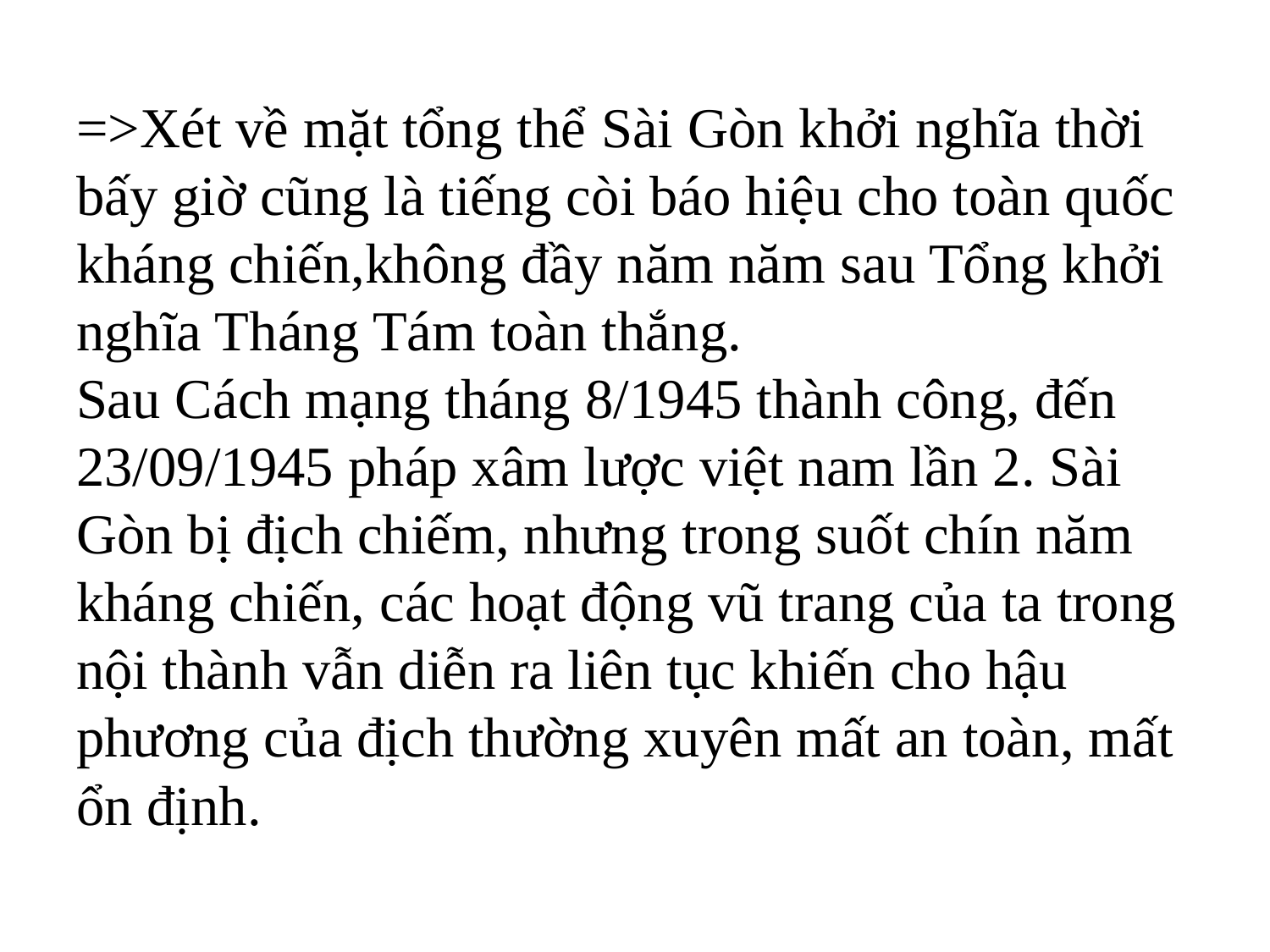

=>Xét về mặt tổng thể Sài Gòn khởi nghĩa thời bấy giờ cũng là tiếng còi báo hiệu cho toàn quốc kháng chiến,không đầy năm năm sau Tổng khởi nghĩa Tháng Tám toàn thắng.
Sau Cách mạng tháng 8/1945 thành công, đến 23/09/1945 pháp xâm lược việt nam lần 2. Sài Gòn bị địch chiếm, nhưng trong suốt chín năm kháng chiến, các hoạt động vũ trang của ta trong nội thành vẫn diễn ra liên tục khiến cho hậu phương của địch thường xuyên mất an toàn, mất ổn định.